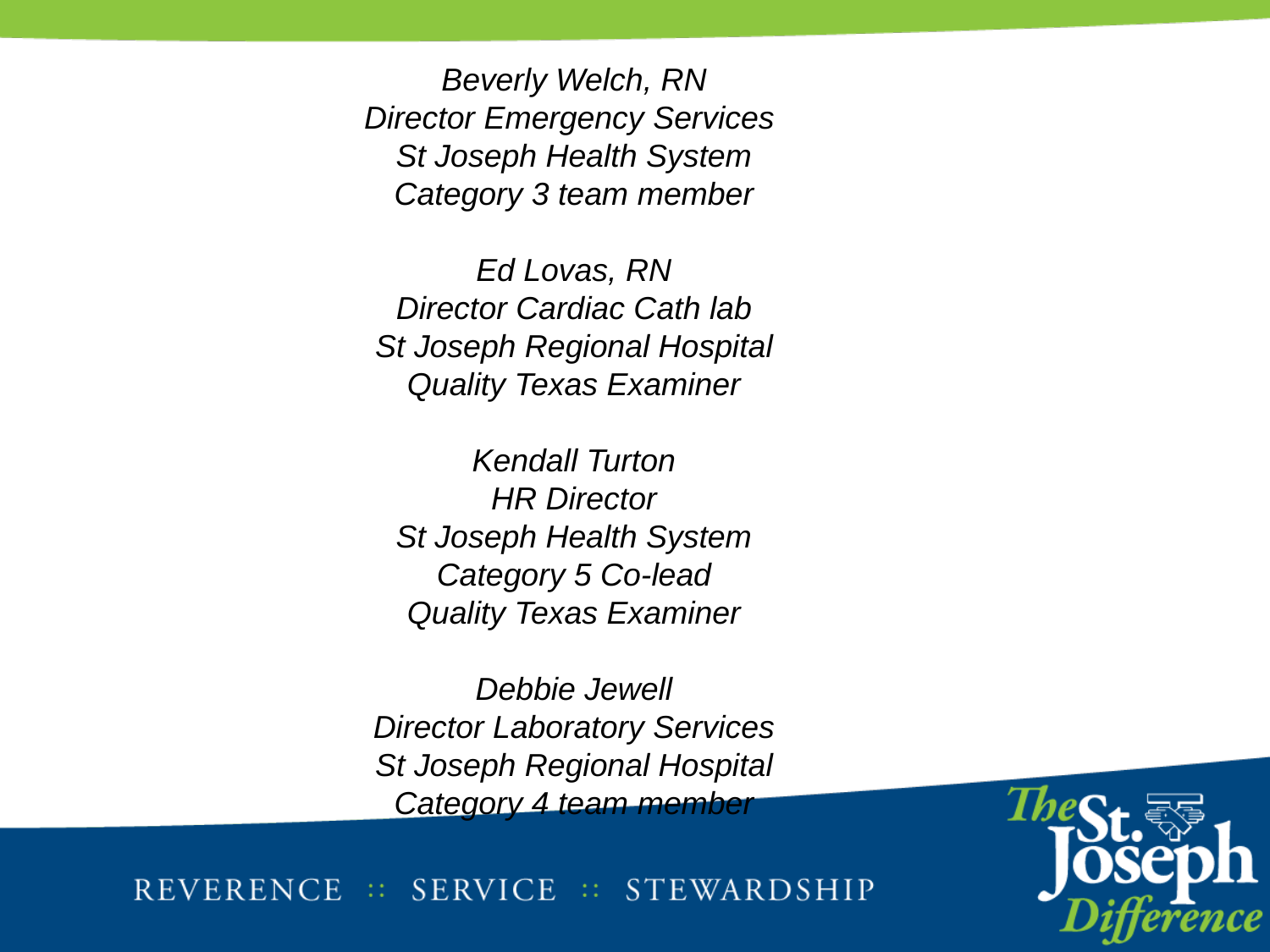

Beverly Welch, RN
Director Emergency Services
St Joseph Health System
Category 3 team member

Ed Lovas, RN
Director Cardiac Cath lab
St Joseph Regional Hospital
Quality Texas Examiner

Kendall Turton
HR Director
St Joseph Health System
Category 5 Co-lead
Quality Texas Examiner

Debbie Jewell
Director Laboratory Services
St Joseph Regional Hospital
Category 4 team member